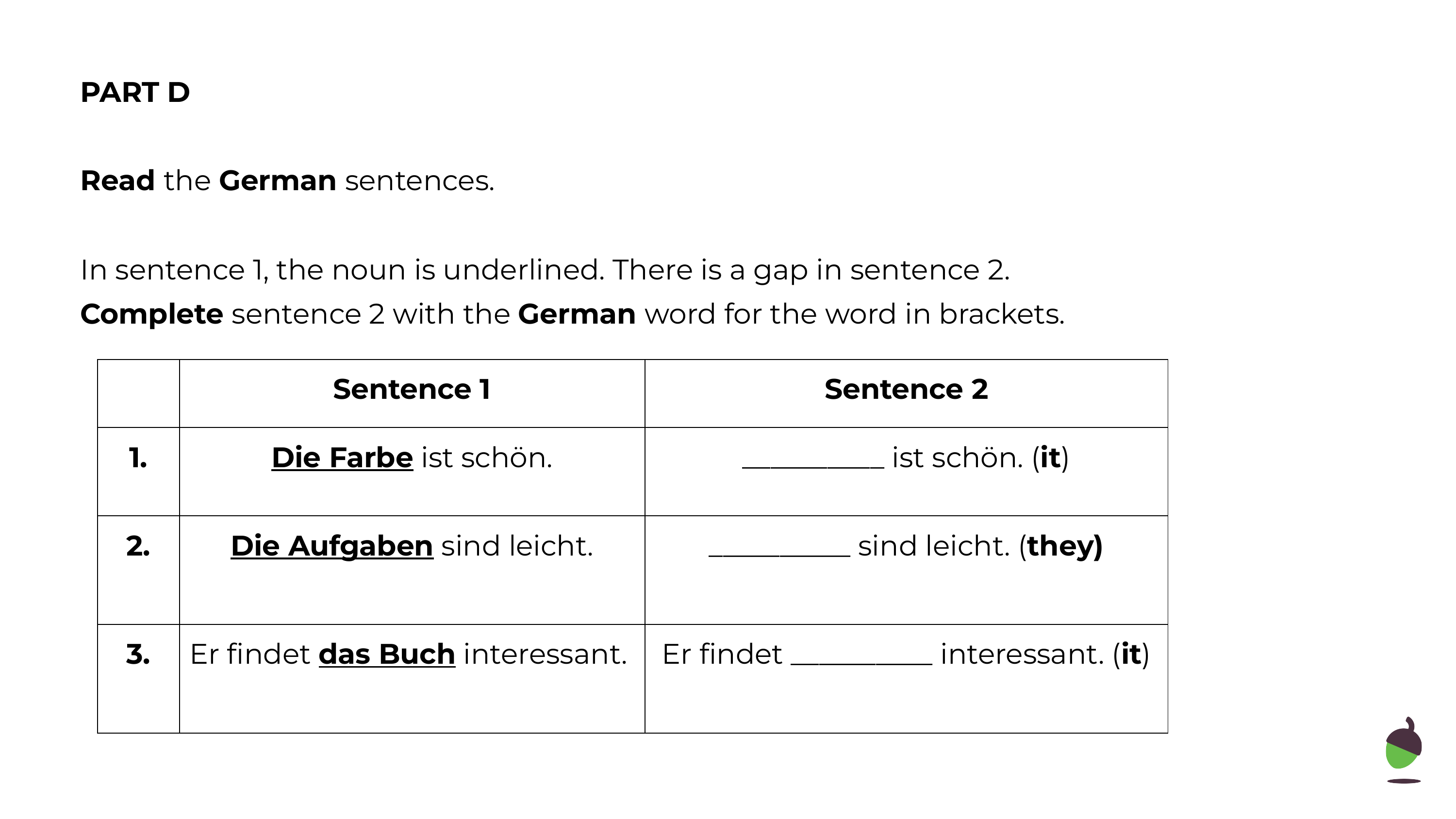

PART D

Read the German sentences.

In sentence 1, the noun is underlined. There is a gap in sentence 2.
Complete sentence 2 with the German word for the word in brackets.

|  | Sentence 1 | Sentence 2 |
| --- | --- | --- |
| 1. | Die Farbe ist schön. | \_\_\_\_\_\_\_\_\_\_ ist schön. (it) |
| 2. | Die Aufgaben sind leicht. | \_\_\_\_\_\_\_\_\_\_ sind leicht. (they) |
| 3. | Er findet das Buch interessant. | Er findet \_\_\_\_\_\_\_\_\_\_ interessant. (it) |